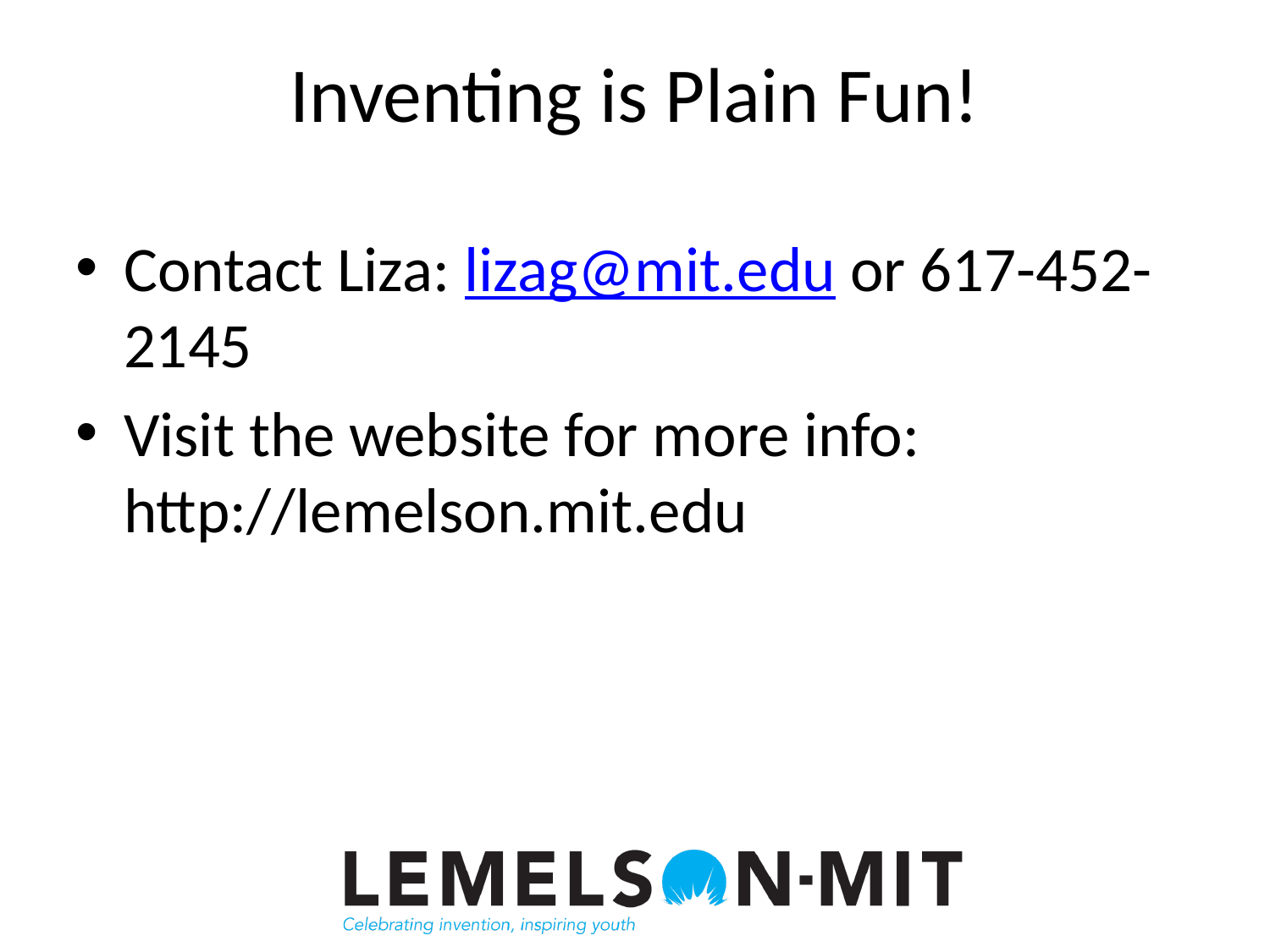

# Inventing is Plain Fun!
Contact Liza: lizag@mit.edu or 617-452-2145
Visit the website for more info:  http://lemelson.mit.edu